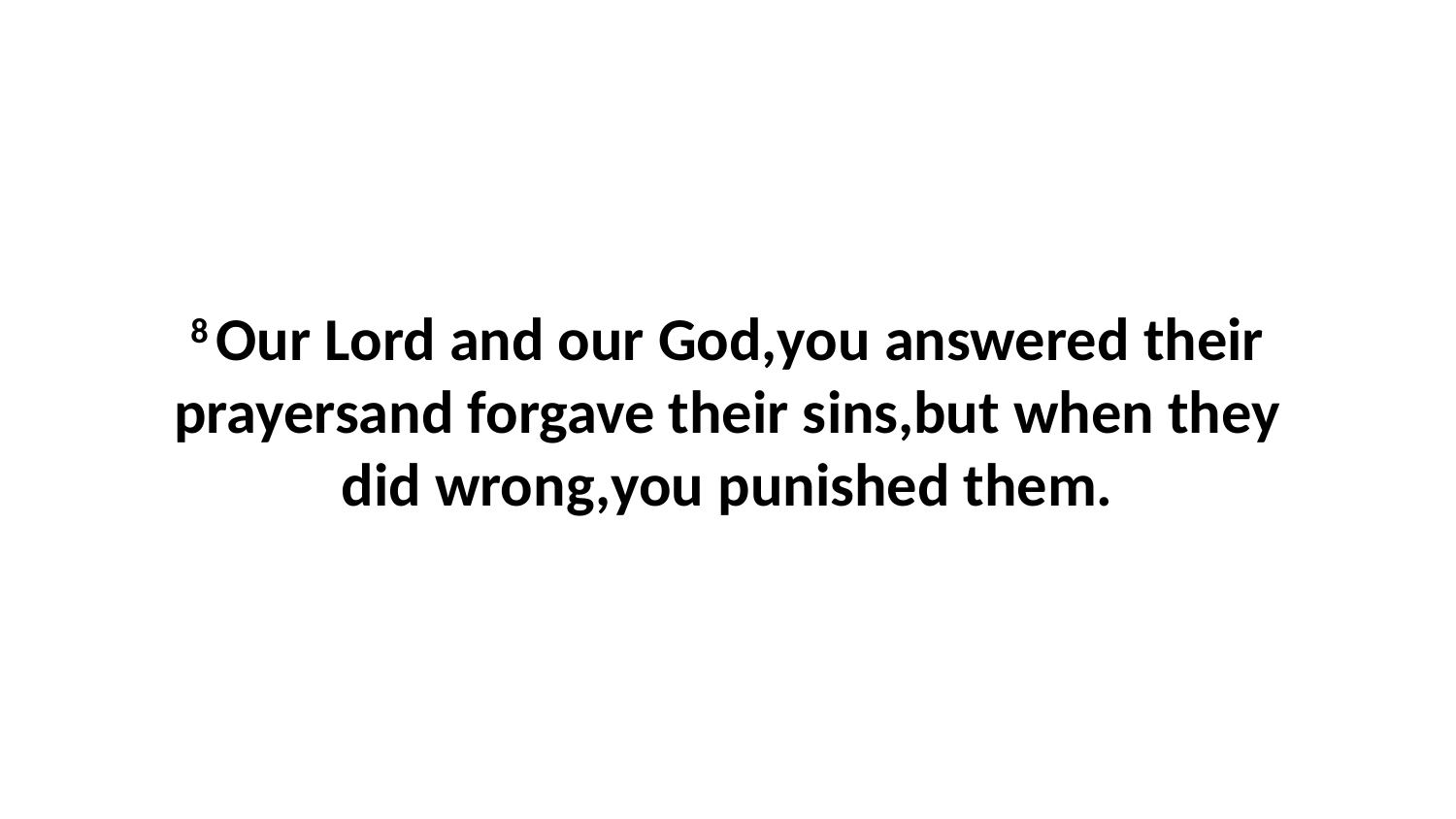

8 Our Lord and our God,you answered their prayersand forgave their sins,but when they did wrong,you punished them.